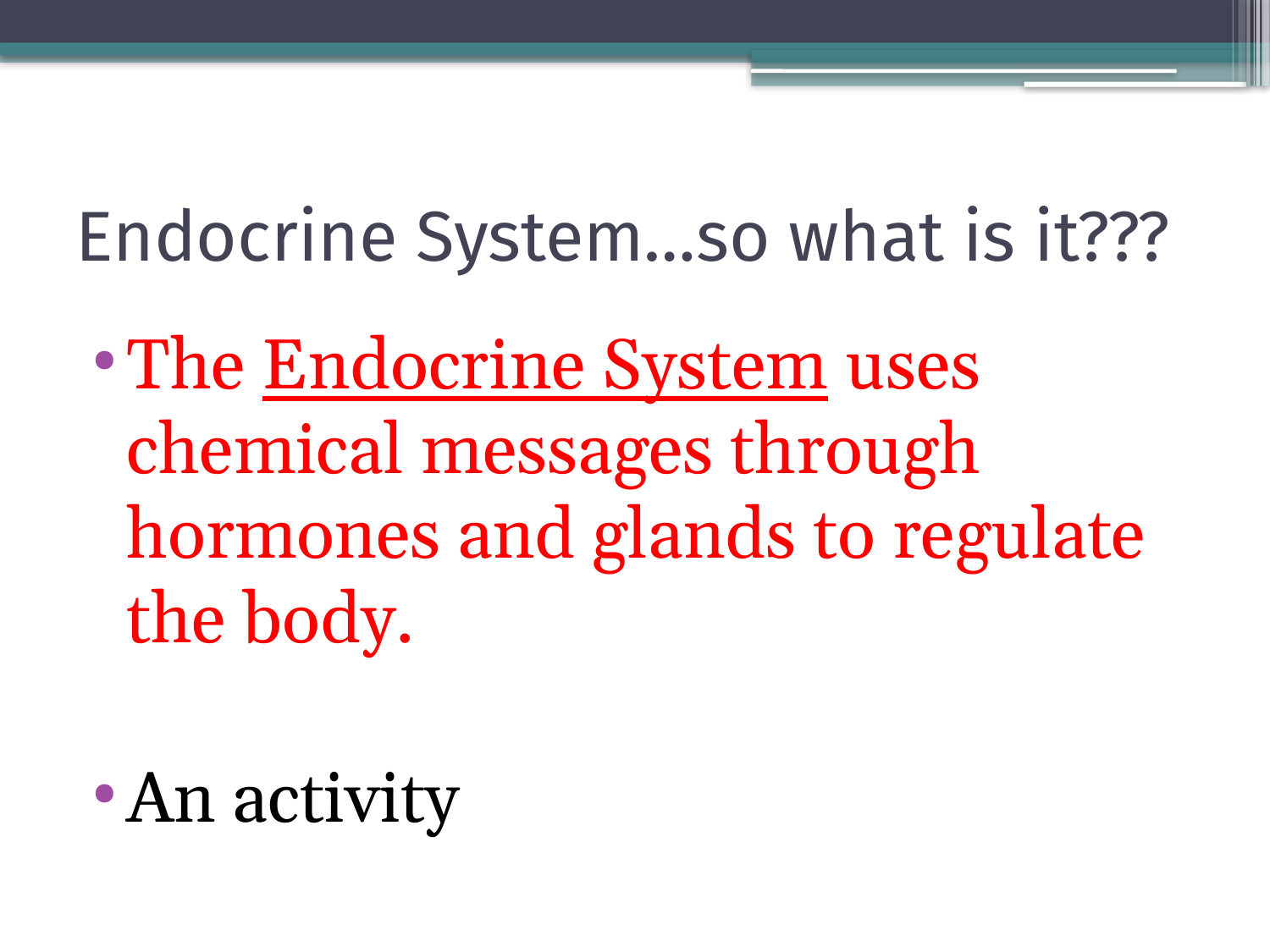

# Endocrine System…so what is it???
The Endocrine System uses chemical messages through hormones and glands to regulate the body.

An activity